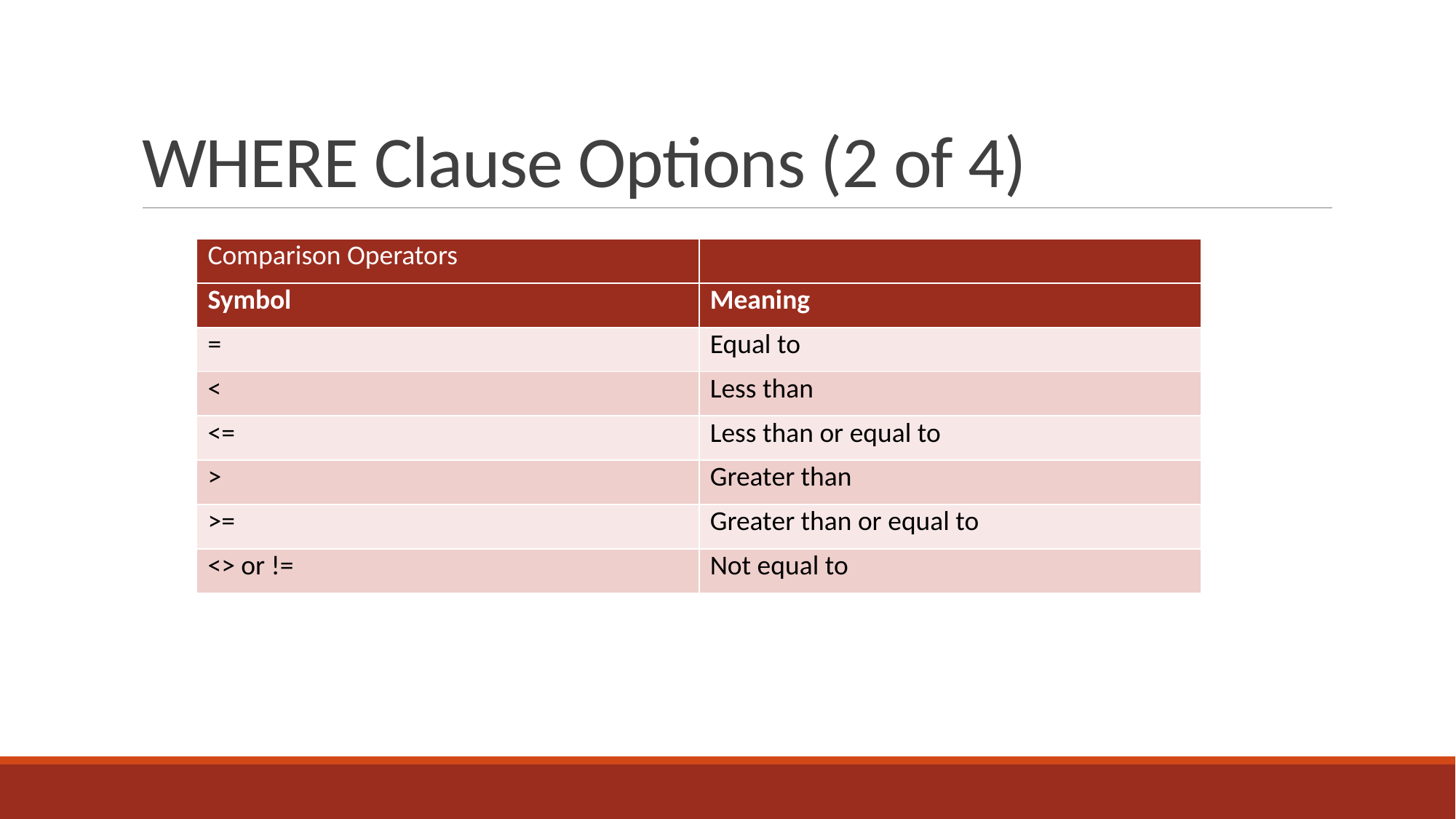

# WHERE Clause Options (2 of 4)
| Comparison Operators |  |
| --- | --- |
| Symbol | Meaning |
| = | Equal to |
| < | Less than |
| <= | Less than or equal to |
| > | Greater than |
| >= | Greater than or equal to |
| <> or != | Not equal to |